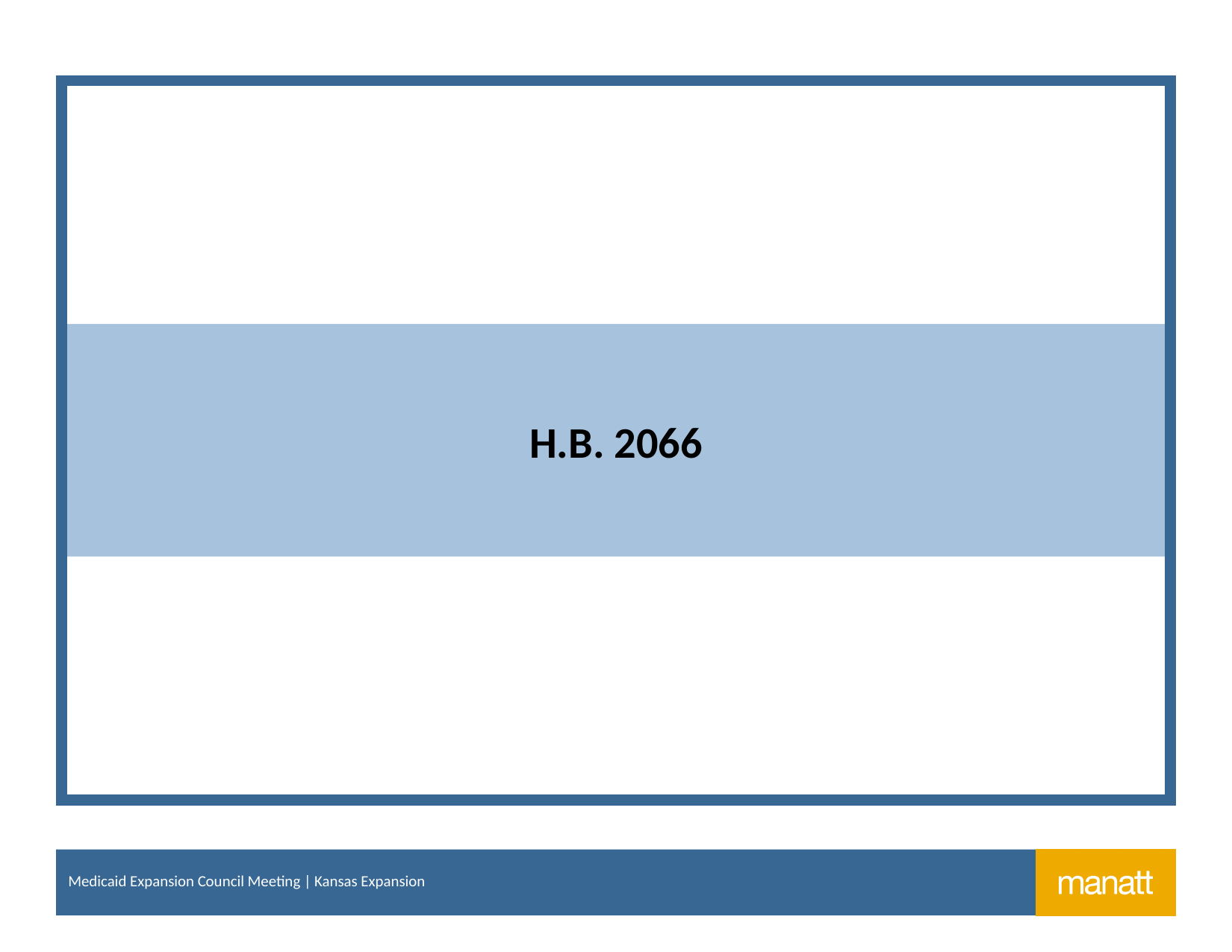

# H.B. 2066
Medicaid Expansion Council Meeting | Kansas Expansion